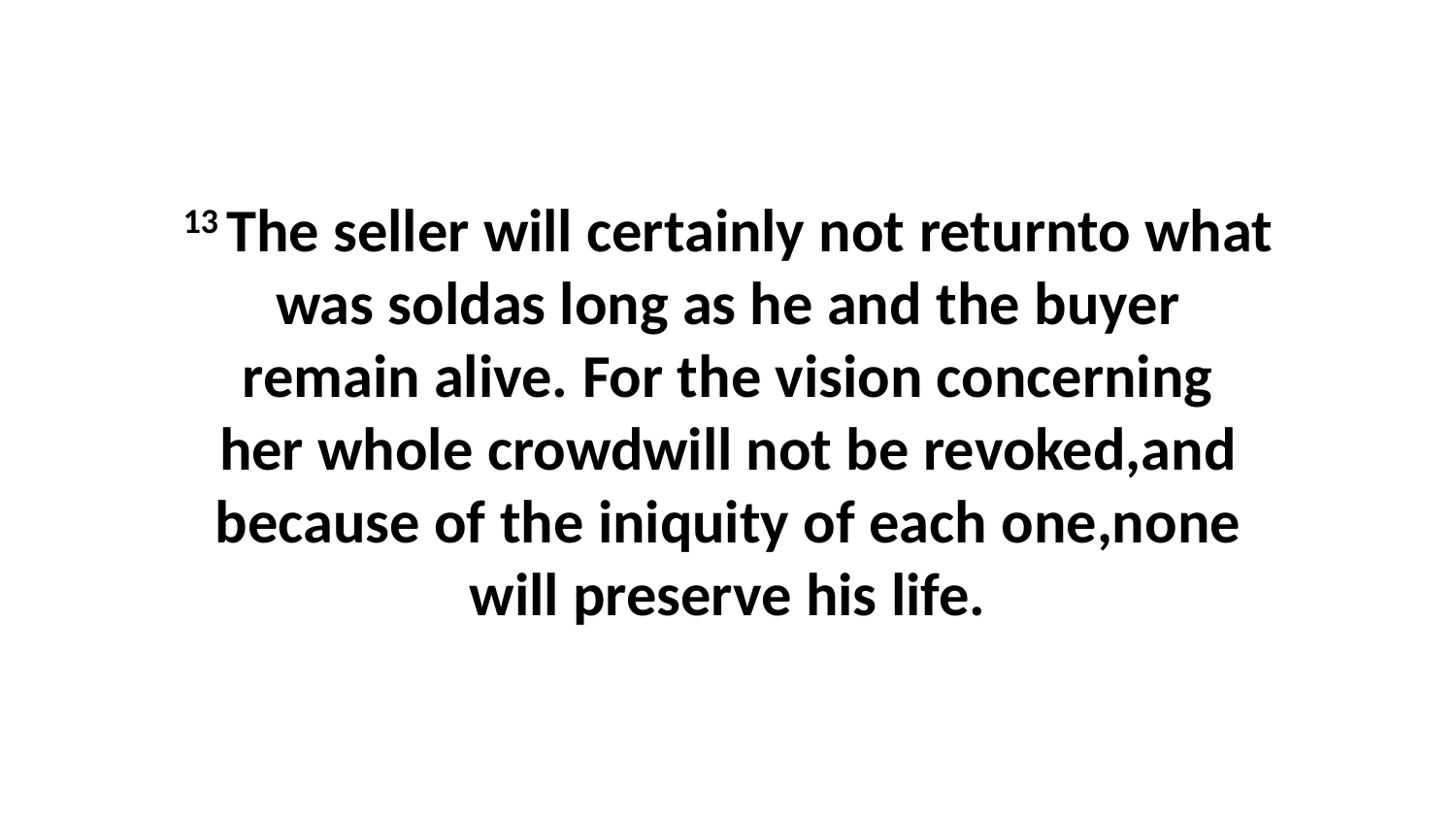

13 The seller will certainly not returnto what was soldas long as he and the buyer remain alive. For the vision concerning her whole crowdwill not be revoked,and because of the iniquity of each one,none will preserve his life.